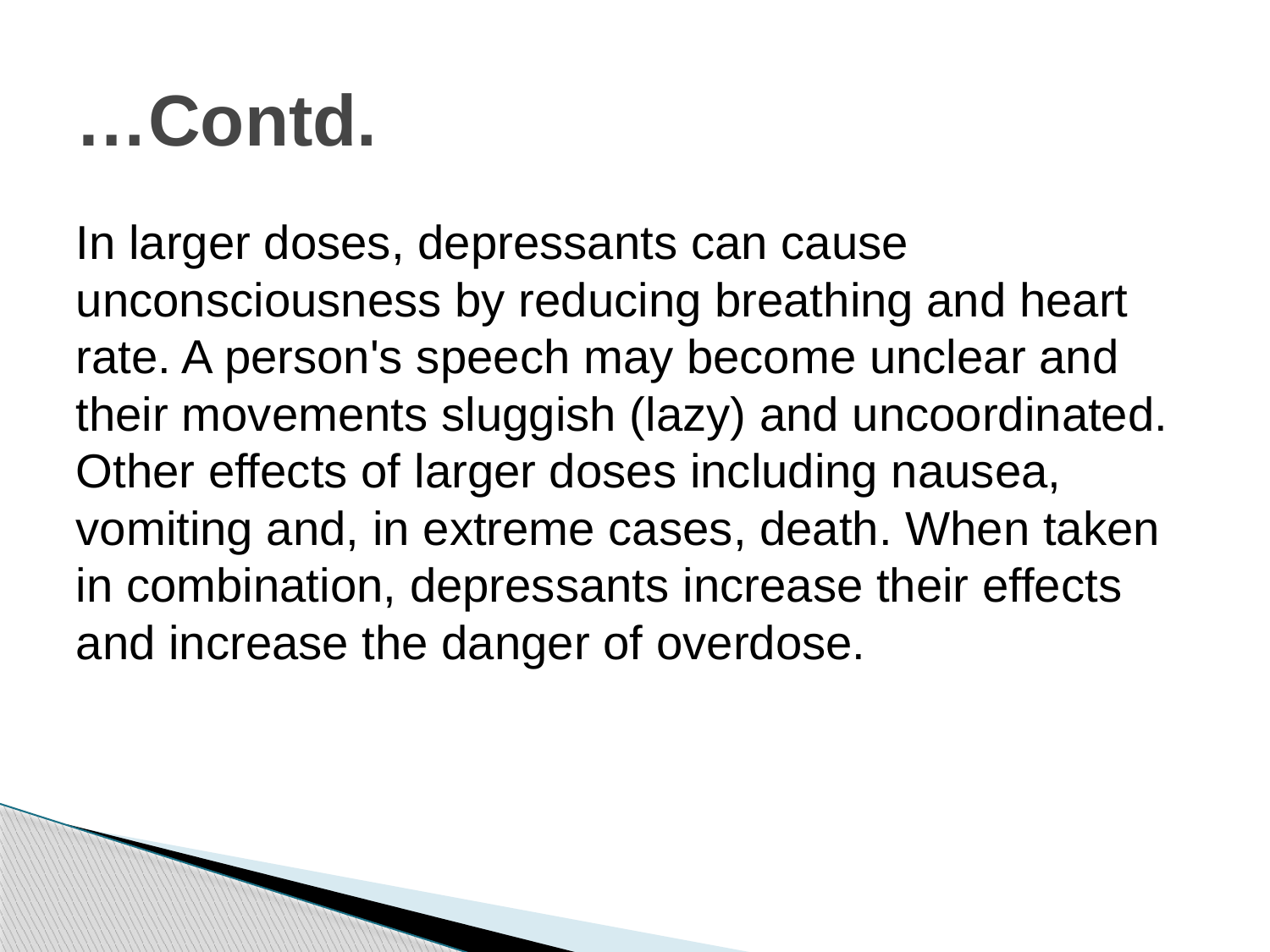

# …Contd.
In larger doses, depressants can cause unconsciousness by reducing breathing and heart rate. A person's speech may become unclear and their movements sluggish (lazy) and uncoordinated. Other effects of larger doses including nausea, vomiting and, in extreme cases, death. When taken in combination, depressants increase their effects and increase the danger of overdose.